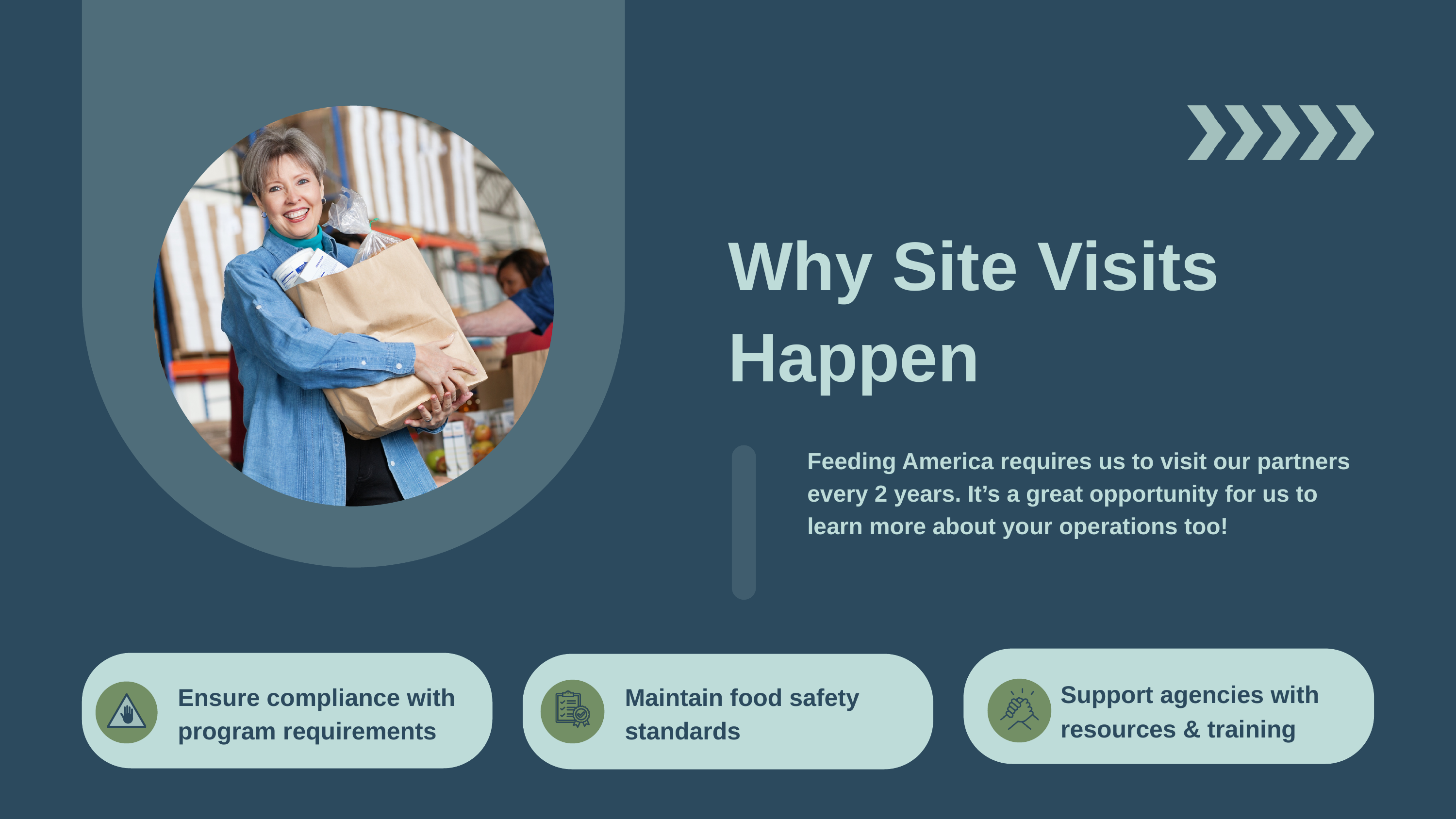

Why Site Visits Happen
Feeding America requires us to visit our partners every 2 years. It’s a great opportunity for us to learn more about your operations too!

Support agencies with resources & training
Ensure compliance with program requirements
Maintain food safety standards